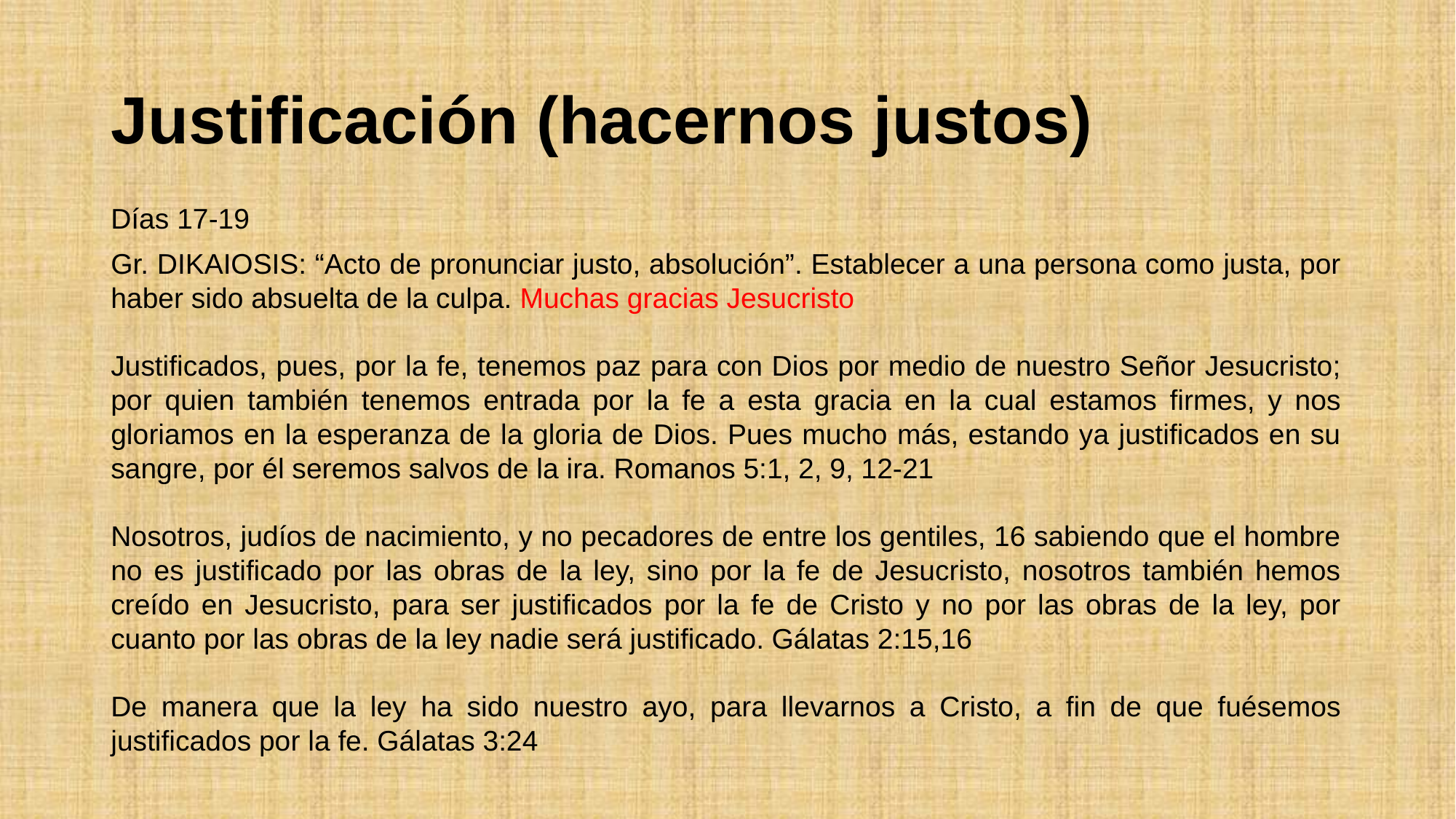

# Justificación (hacernos justos)
Días 17-19

Gr. DIKAIOSIS: “Acto de pronunciar justo, absolución”. Establecer a una persona como justa, por haber sido absuelta de la culpa. Muchas gracias Jesucristo

Justificados, pues, por la fe, tenemos paz para con Dios por medio de nuestro Señor Jesucristo; por quien también tenemos entrada por la fe a esta gracia en la cual estamos firmes, y nos gloriamos en la esperanza de la gloria de Dios. Pues mucho más, estando ya justificados en su sangre, por él seremos salvos de la ira. Romanos 5:1, 2, 9, 12-21

Nosotros, judíos de nacimiento, y no pecadores de entre los gentiles, 16 sabiendo que el hombre no es justificado por las obras de la ley, sino por la fe de Jesucristo, nosotros también hemos creído en Jesucristo, para ser justificados por la fe de Cristo y no por las obras de la ley, por cuanto por las obras de la ley nadie será justificado. Gálatas 2:15,16

De manera que la ley ha sido nuestro ayo, para llevarnos a Cristo, a fin de que fuésemos justificados por la fe. Gálatas 3:24